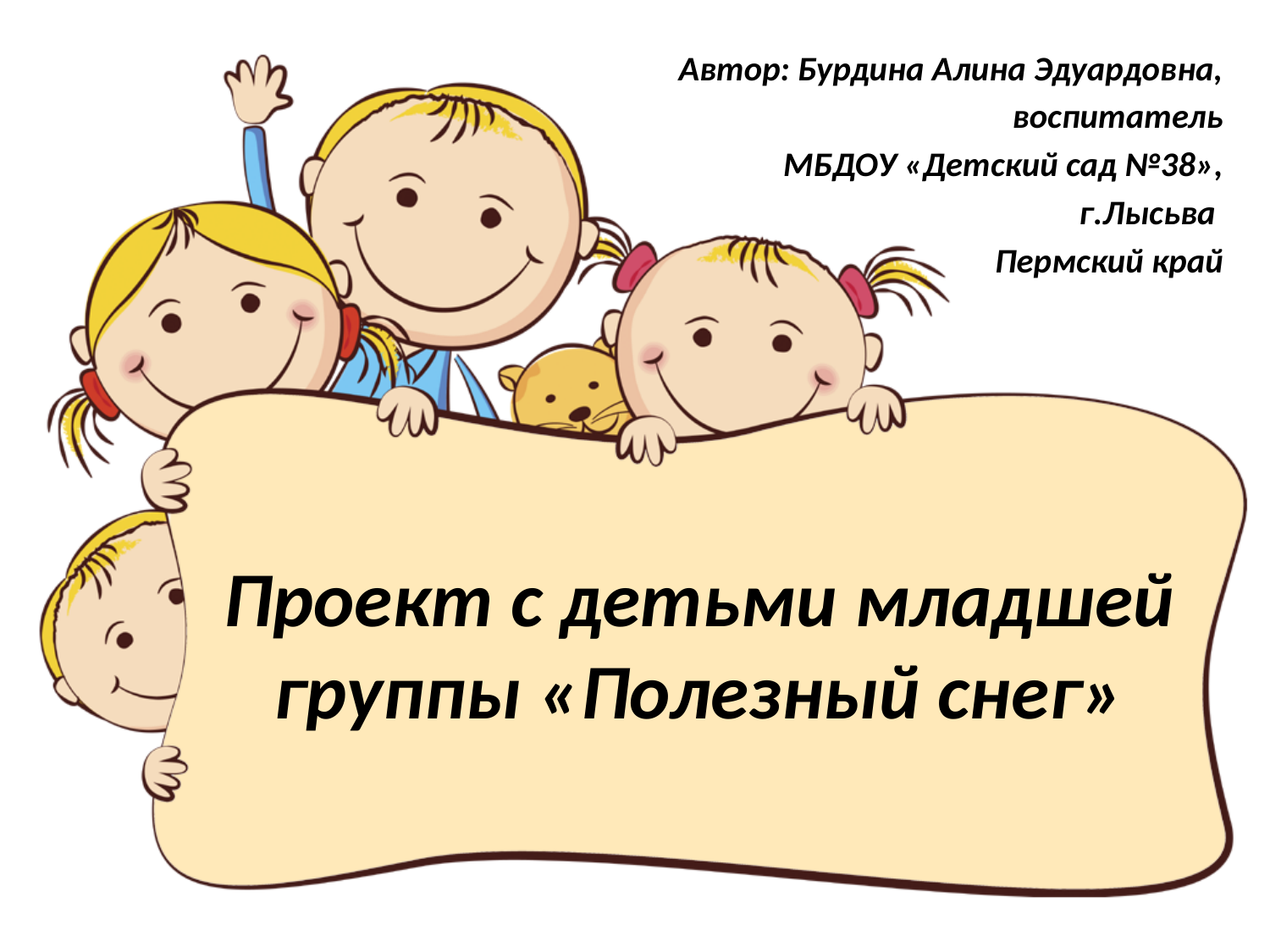

Автор: Бурдина Алина Эдуардовна,
воспитатель
МБДОУ «Детский сад №38»,
 г.Лысьва
Пермский край
# Проект с детьми младшей группы «Полезный снег»